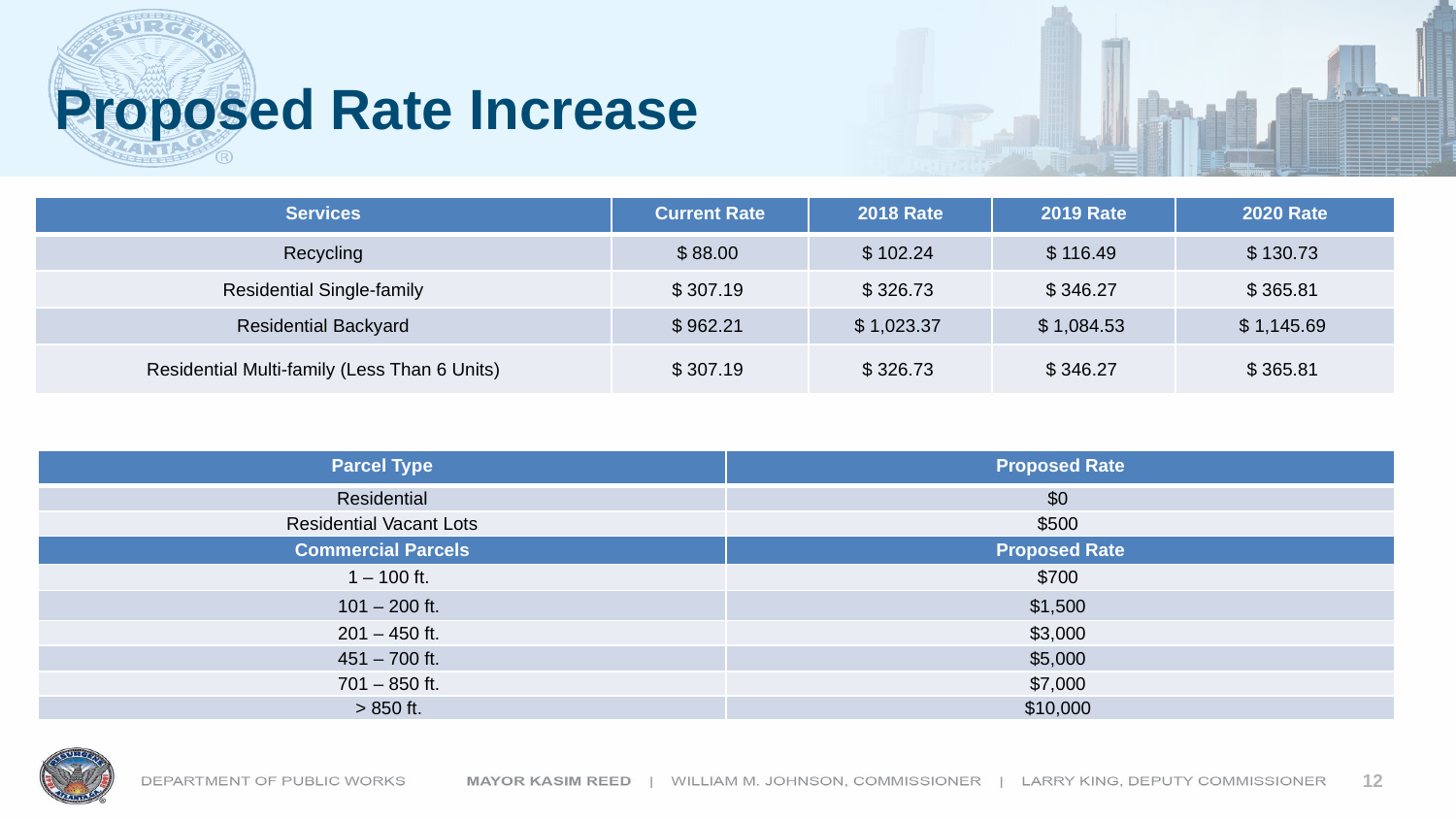

# Proposed Rate Increase
| Services | Current Rate | 2018 Rate | 2019 Rate | 2020 Rate |
| --- | --- | --- | --- | --- |
| Recycling | $ 88.00 | $ 102.24 | $ 116.49 | $ 130.73 |
| Residential Single-family | $ 307.19 | $ 326.73 | $ 346.27 | $ 365.81 |
| Residential Backyard | $ 962.21 | $ 1,023.37 | $ 1,084.53 | $ 1,145.69 |
| Residential Multi-family (Less Than 6 Units) | $ 307.19 | $ 326.73 | $ 346.27 | $ 365.81 |
| Parcel Type | Proposed Rate |
| --- | --- |
| Residential | $0 |
| Residential Vacant Lots | $500 |
| Commercial Parcels | Proposed Rate |
| 1 – 100 ft. | $700 |
| 101 – 200 ft. | $1,500 |
| 201 – 450 ft. | $3,000 |
| 451 – 700 ft. | $5,000 |
| 701 – 850 ft. | $7,000 |
| > 850 ft. | $10,000 |
12